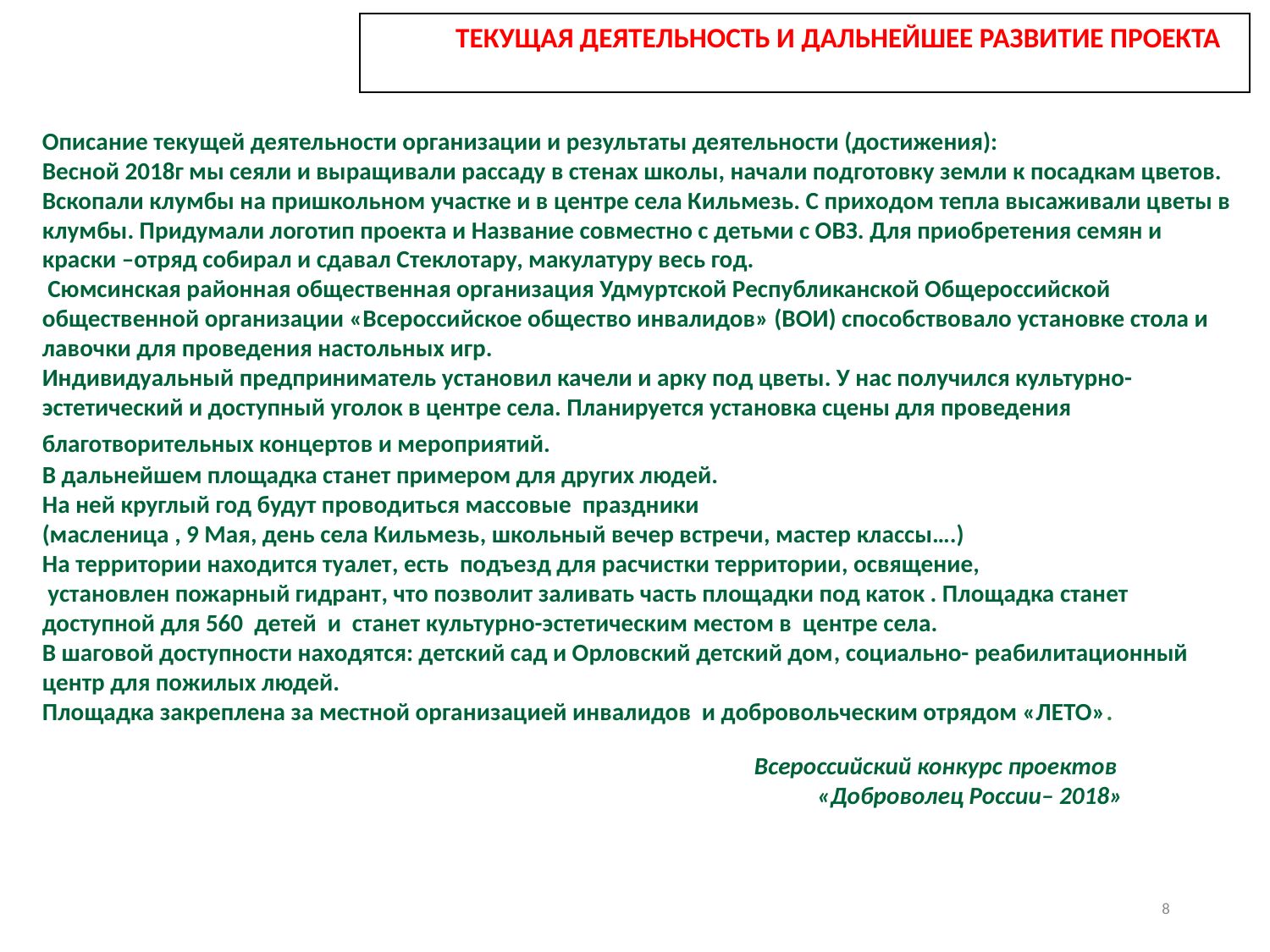

Текущая деятельность и Дальнейшее развитие проекта
Прогноз объема продаж
Описание текущей деятельности организации и результаты деятельности (достижения):
Весной 2018г мы сеяли и выращивали рассаду в стенах школы, начали подготовку земли к посадкам цветов. Вскопали клумбы на пришкольном участке и в центре села Кильмезь. С приходом тепла высаживали цветы в клумбы. Придумали логотип проекта и Название совместно с детьми с ОВЗ. Для приобретения семян и краски –отряд собирал и сдавал Стеклотару, макулатуру весь год.
 Сюмсинская районная общественная организация Удмуртской Республиканской Общероссийской общественной организации «Всероссийское общество инвалидов» (ВОИ) способствовало установке стола и лавочки для проведения настольных игр.
Индивидуальный предприниматель установил качели и арку под цветы. У нас получился культурно-эстетический и доступный уголок в центре села. Планируется установка сцены для проведения благотворительных концертов и мероприятий.
В дальнейшем площадка станет примером для других людей.
На ней круглый год будут проводиться массовые  праздники
(масленица , 9 Мая, день села Кильмезь, школьный вечер встречи, мастер классы….)
На территории находится туалет, есть  подъезд для расчистки территории, освящение,
 установлен пожарный гидрант, что позволит заливать часть площадки под каток . Площадка станет доступной для 560  детей  и  станет культурно-эстетическим местом в  центре села.
В шаговой доступности находятся: детский сад и Орловский детский дом, социально- реабилитационный центр для пожилых людей.
Площадка закреплена за местной организацией инвалидов  и добровольческим отрядом «ЛЕТО».
Всероссийский конкурс проектов
«Доброволец России– 2018»

8